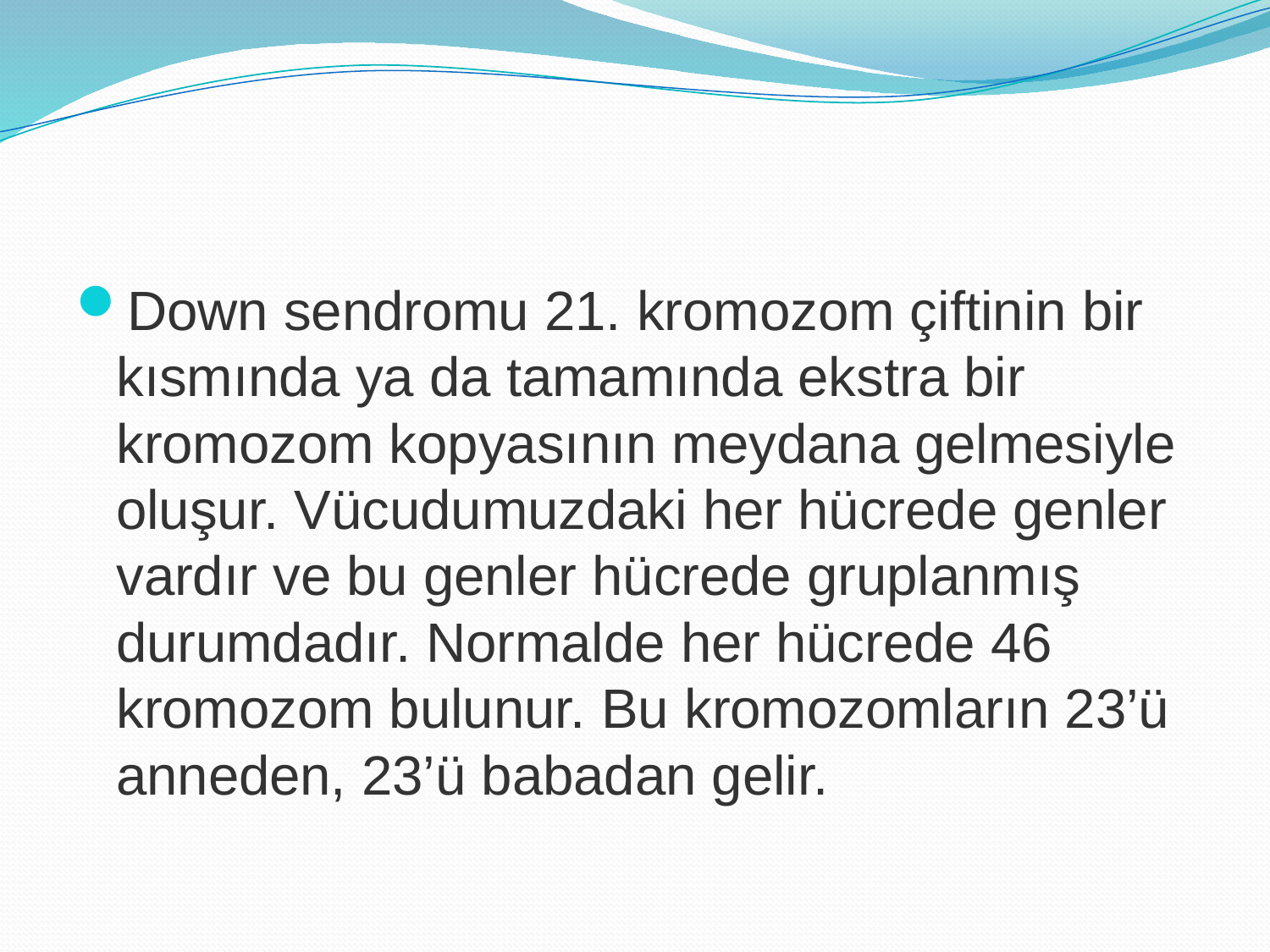

Down sendromu 21. kromozom çiftinin bir kısmında ya da tamamında ekstra bir kromozom kopyasının meydana gelmesiyle oluşur. Vücudumuzdaki her hücrede genler vardır ve bu genler hücrede gruplanmış durumdadır. Normalde her hücrede 46 kromozom bulunur. Bu kromozomların 23’ü anneden, 23’ü babadan gelir.